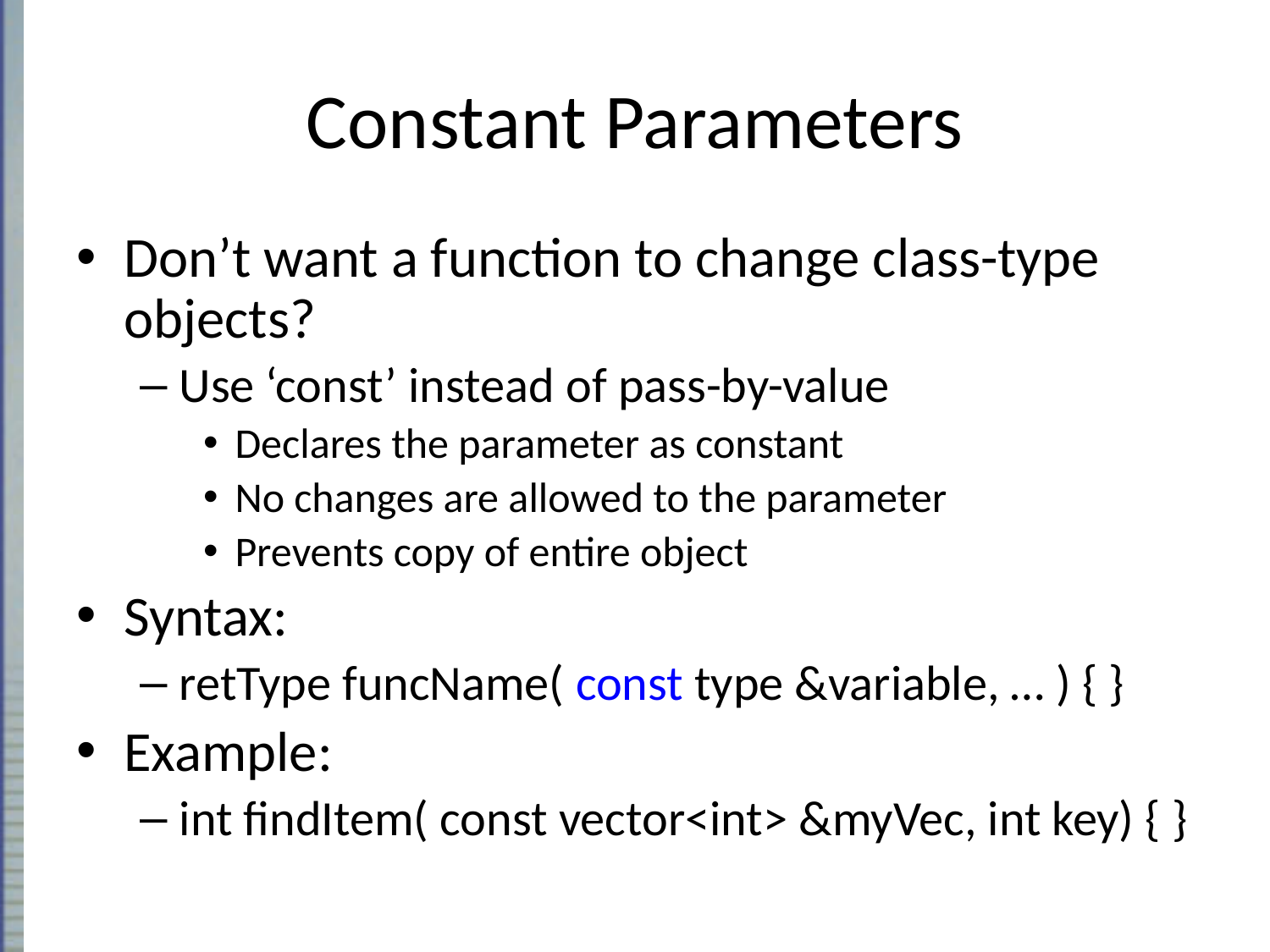

# Constant Parameters
Don’t want a function to change class-type objects?
Use ‘const’ instead of pass-by-value
Declares the parameter as constant
No changes are allowed to the parameter
Prevents copy of entire object
Syntax:
retType funcName( const type &variable, … ) { }
Example:
int findItem( const vector<int> &myVec, int key) { }